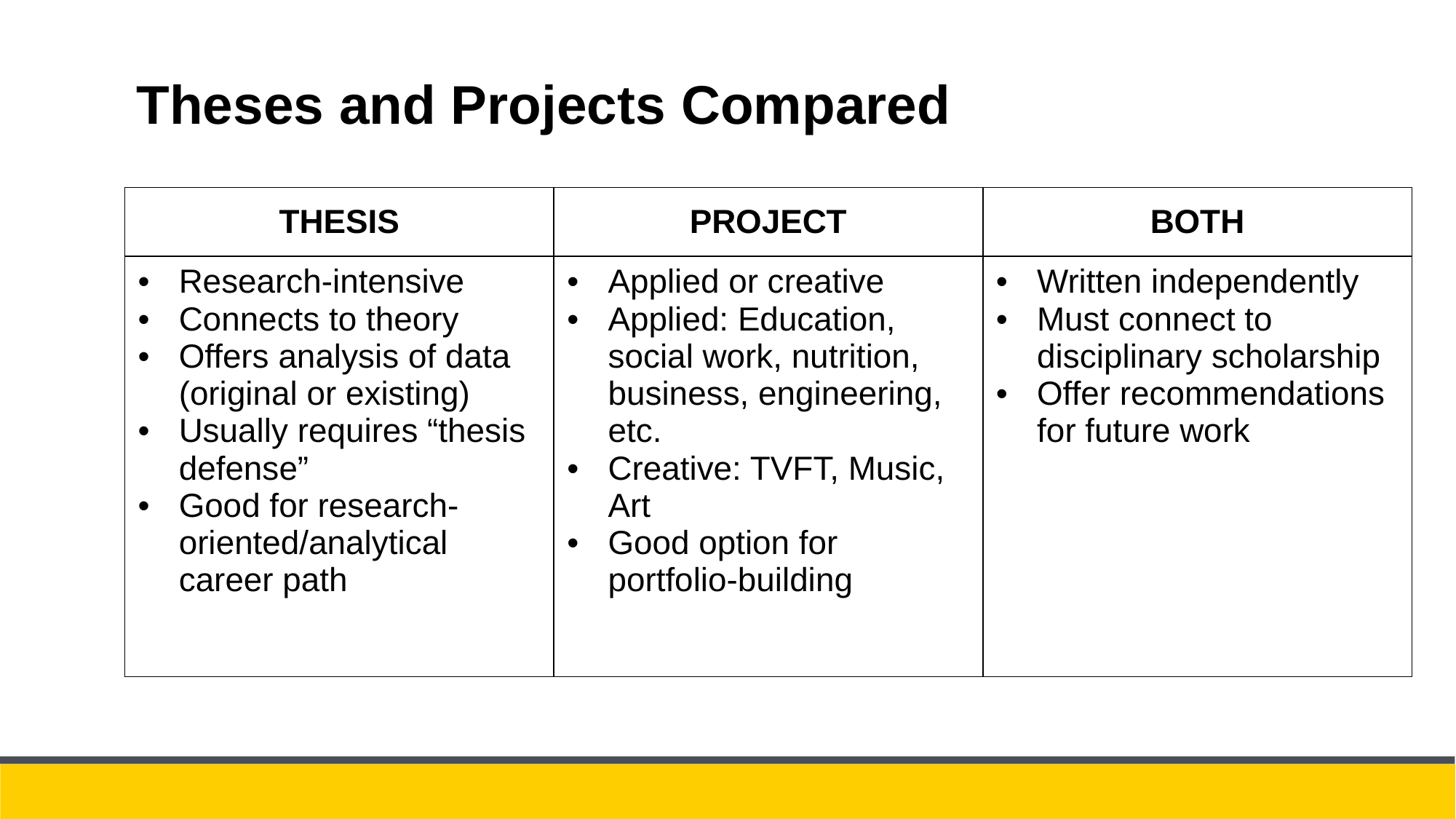

Theses and Projects Compared

| THESIS | PROJECT | BOTH |
| --- | --- | --- |
| Research-intensive Connects to theory Offers analysis of data (original or existing) Usually requires “thesis defense” Good for research-oriented/analytical career path | Applied or creative Applied: Education, social work, nutrition, business, engineering, etc. Creative: TVFT, Music, Art Good option for portfolio-building | Written independently Must connect to disciplinary scholarship Offer recommendations for future work |